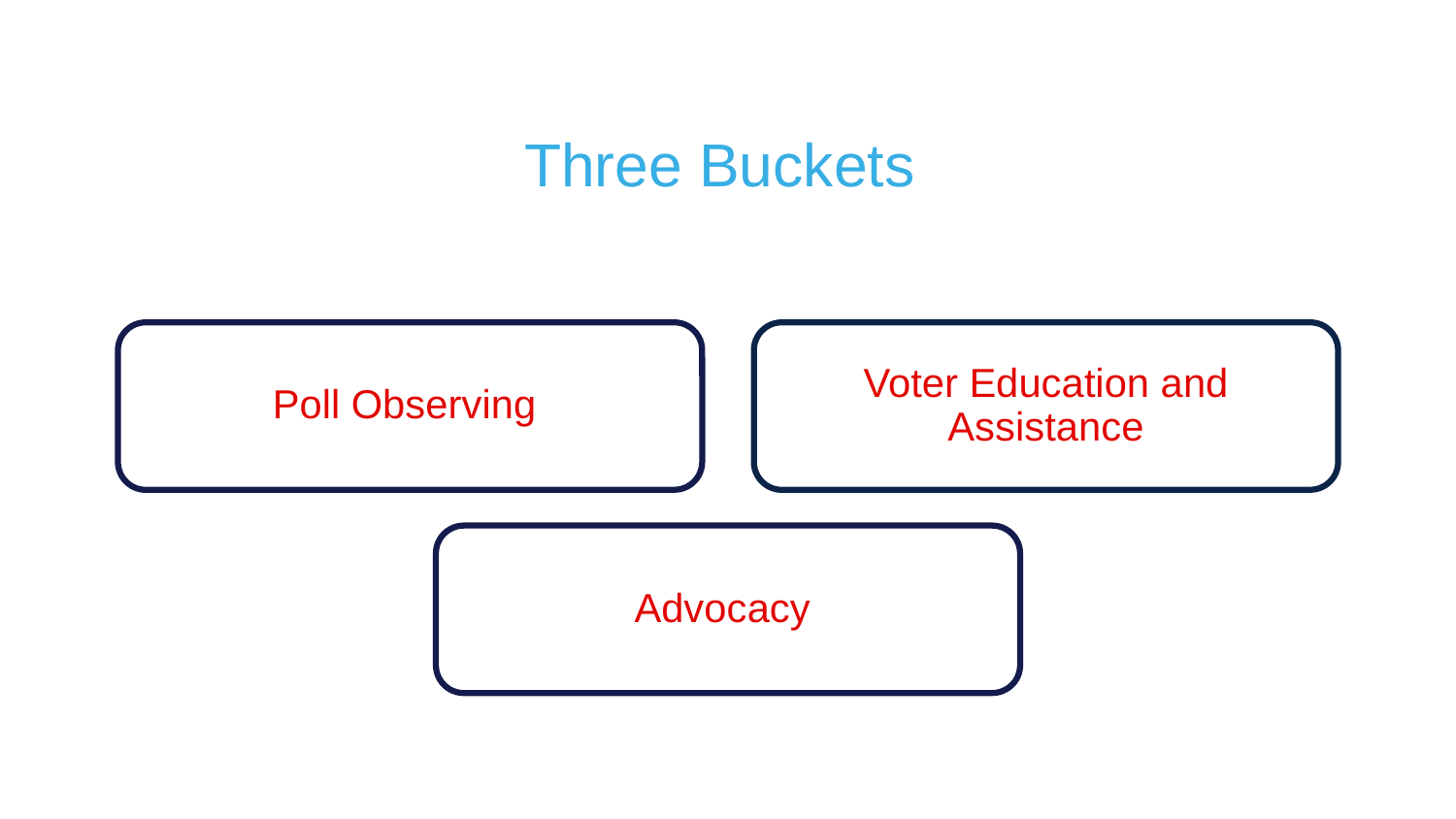

# Three Buckets

Poll Observing
Voter Education and Assistance
Advocacy